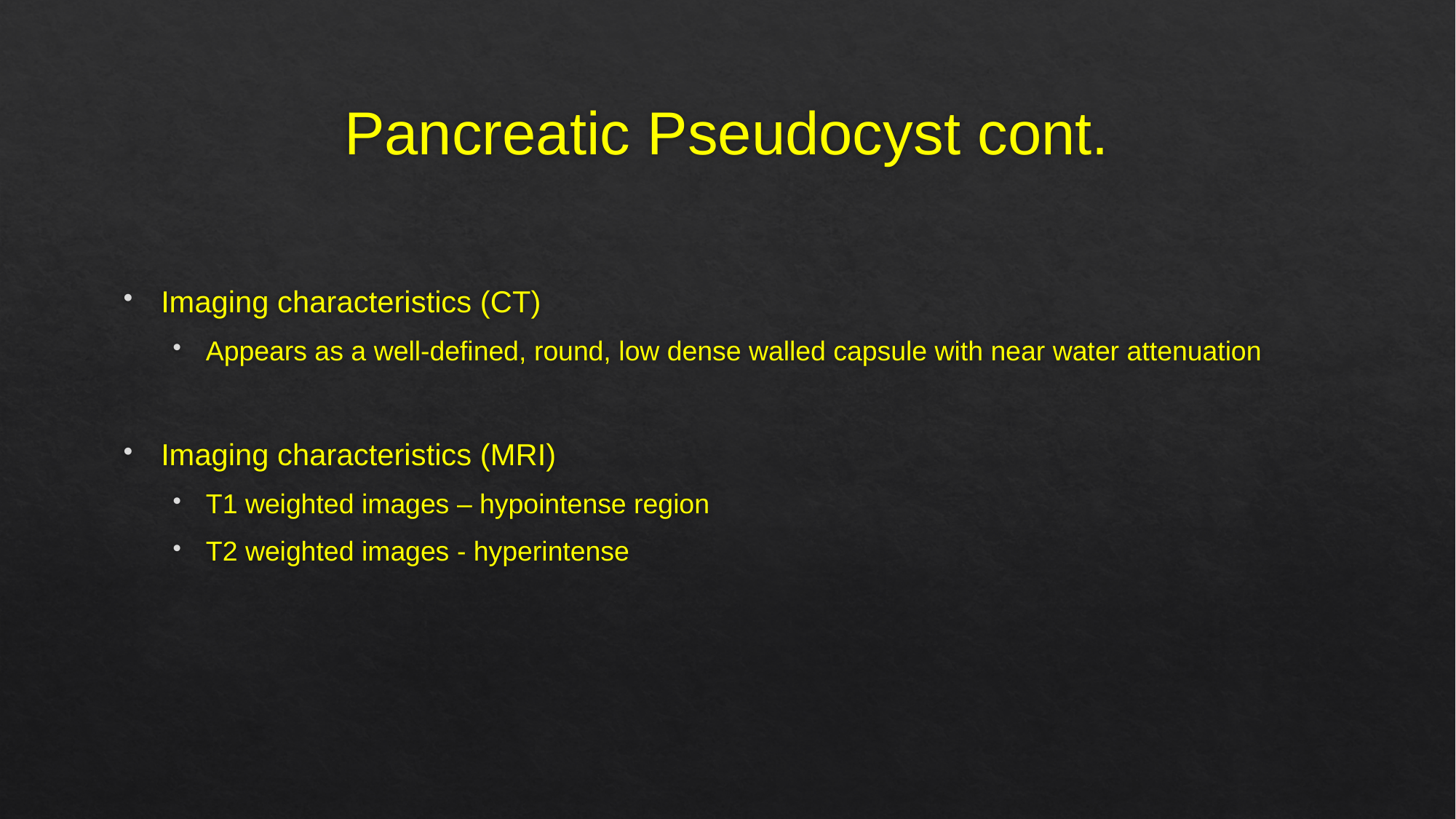

# Pancreatic Pseudocyst cont.
Imaging characteristics (CT)
Appears as a well-defined, round, low dense walled capsule with near water attenuation

Imaging characteristics (MRI)
T1 weighted images – hypointense region
T2 weighted images - hyperintense